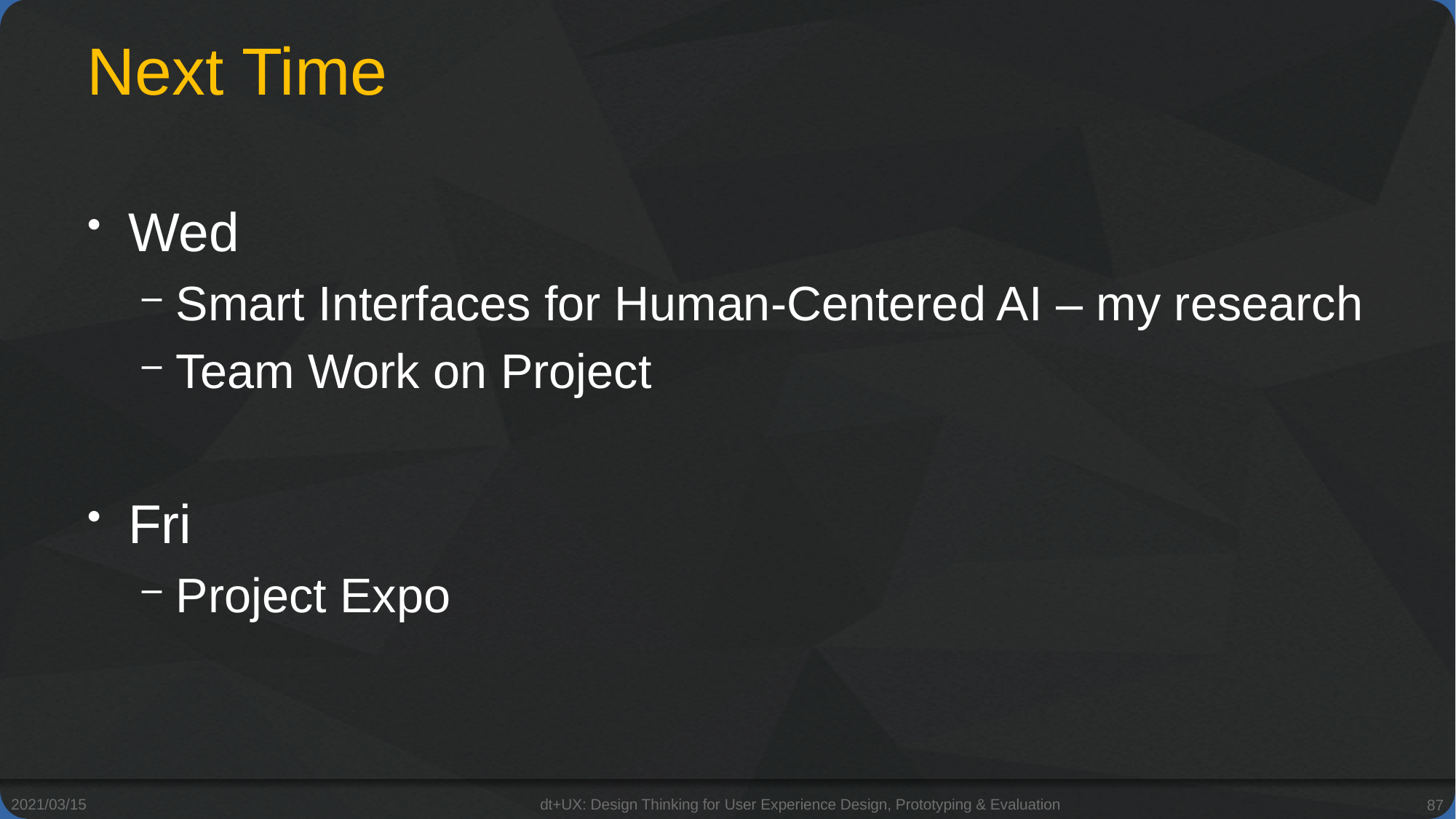

# Next Time
Wed
Smart Interfaces for Human-Centered AI – my research
Team Work on Project

Fri
Project Expo

2021/03/15
dt+UX: Design Thinking for User Experience Design, Prototyping & Evaluation
87